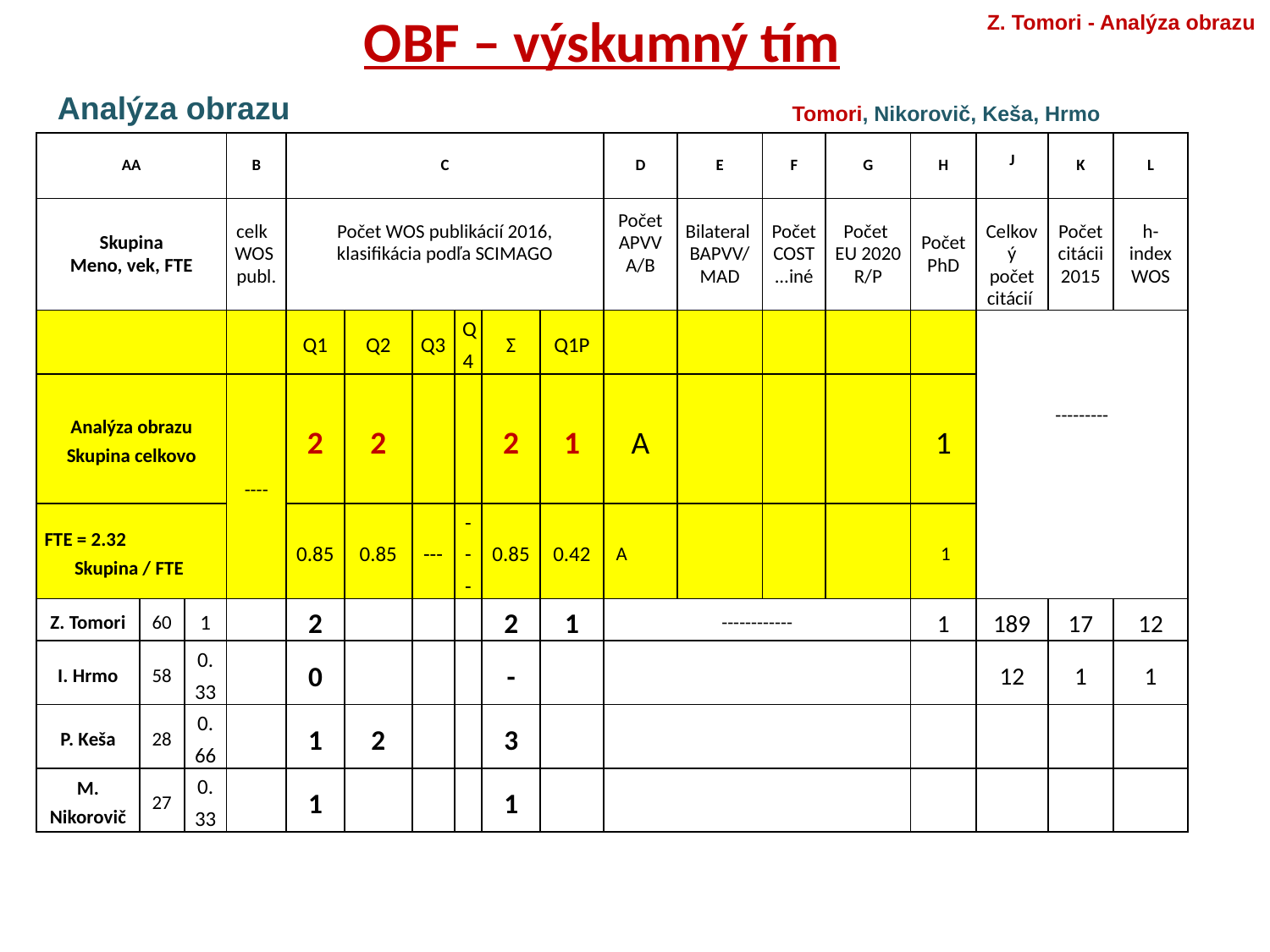

OBF – výskumný tím
Z. Tomori - Analýza obrazu
Analýza obrazu
Tomori, Nikorovič, Keša, Hrmo
| AA |  |  | B | C |  |  |  |  |  | D | E | F | G | H | J | K | L |
| --- | --- | --- | --- | --- | --- | --- | --- | --- | --- | --- | --- | --- | --- | --- | --- | --- | --- |
| Skupina Meno, vek, FTE |  |  | celk WOS publ. | Počet WOS publikácií 2016, klasifikácia podľa SCIMAGO |  |  |  |  |  | Počet APVV A/B | Bilateral BAPVV/MAD | Počet COST ...iné | Počet EU 2020 R/P | Počet PhD | Celkový počet citácií | Počet citácii 2015 | h-index WOS |
|  |  |  |  | Q1 | Q2 | Q3 | Q4 | Σ | Q1P |  |  |  |  |  | --------- |  |  |
| Analýza obrazu Skupina celkovo |  |  | ---- | 2 | 2 |  |  | 2 | 1 | A |  |  |  | 1 |  |  |  |
| FTE = 2.32 Skupina / FTE |  |  |  | 0.85 | 0.85 | --- | --- | 0.85 | 0.42 | A |  |  |  | 1 |  |  |  |
| Z. Tomori | 60 | 1 |  | 2 |  |  |  | 2 | 1 | ------------ |  |  |  | 1 | 189 | 17 | 12 |
| I. Hrmo | 58 | 0.33 |  | 0 |  |  |  | - |  |  |  |  |  |  | 12 | 1 | 1 |
| P. Keša | 28 | 0.66 |  | 1 | 2 |  |  | 3 |  |  |  |  |  |  |  |  |  |
| M. Nikorovič | 27 | 0.33 |  | 1 |  |  |  | 1 |  |  |  |  |  |  |  |  |  |